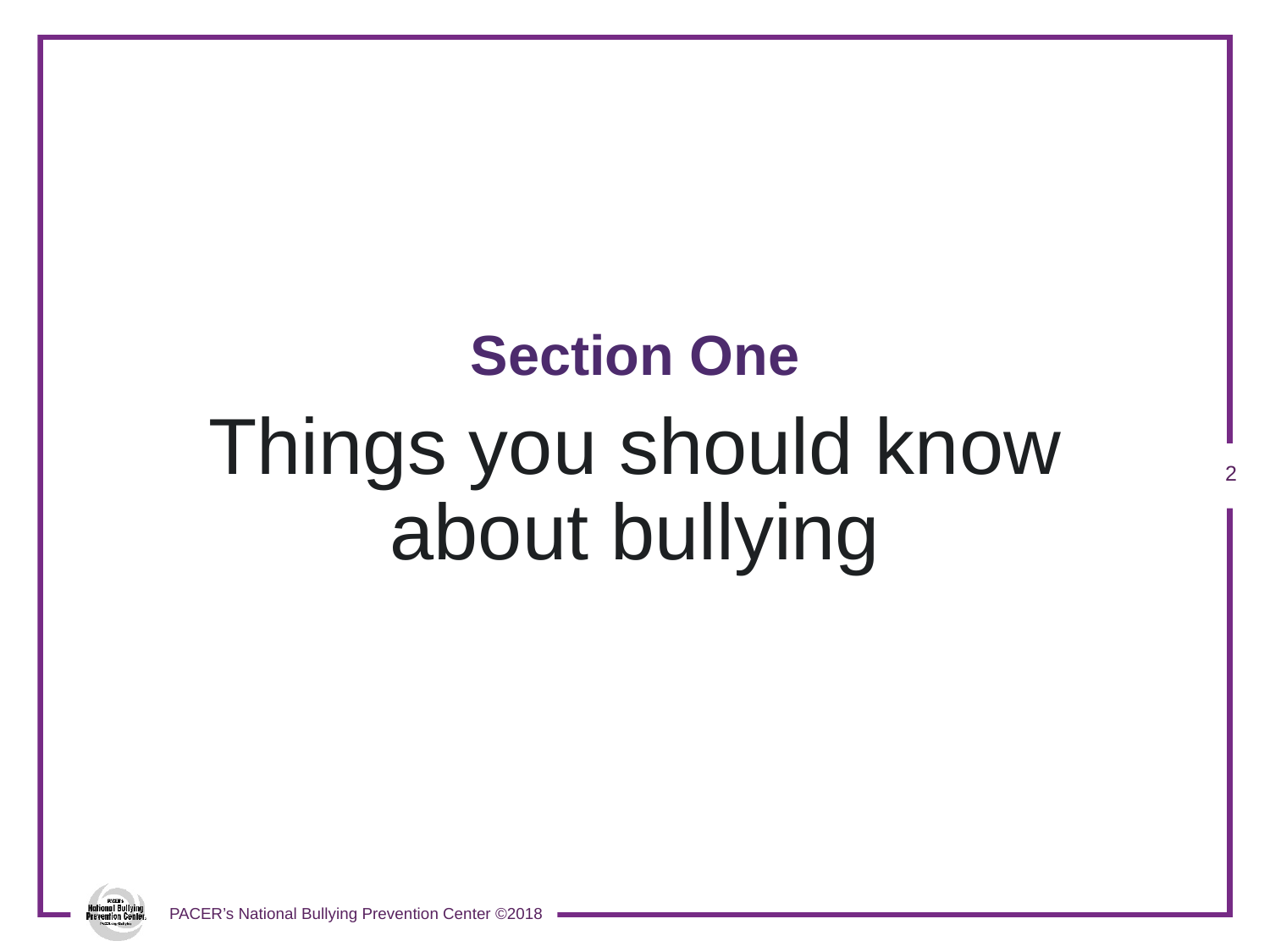

Section One
# Things you should know about bullying
2
PACER’s National Bullying Prevention Center ©2018